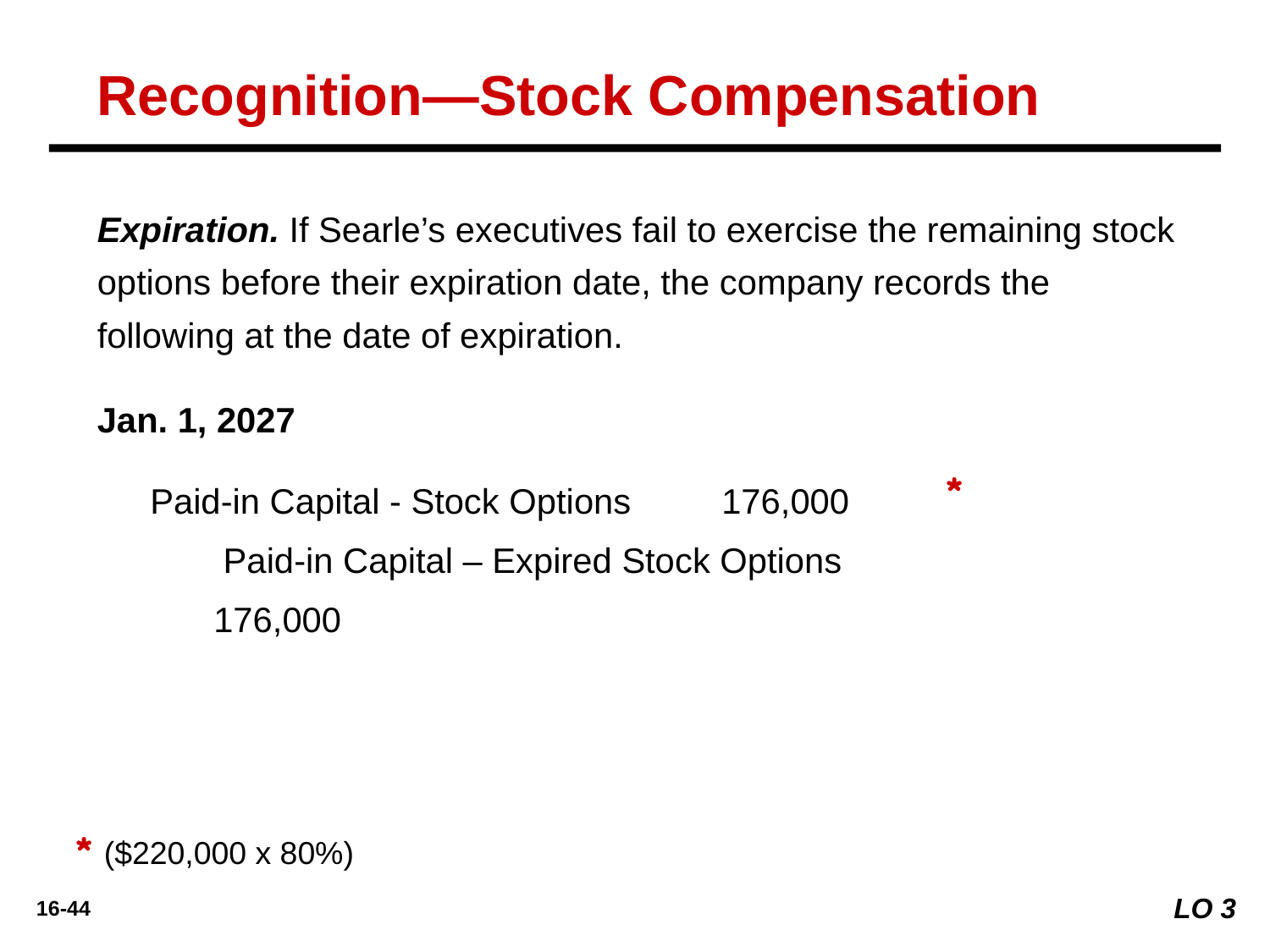

Recognition—Stock Compensation

Expiration. If Searle’s executives fail to exercise the remaining stock options before their expiration date, the company records the following at the date of expiration.
Jan. 1, 2027
Paid-in Capital - Stock Options 	176,000
	 Paid-in Capital – Expired Stock Options 		176,000
*
*
($220,000 x 80%)
LO 3